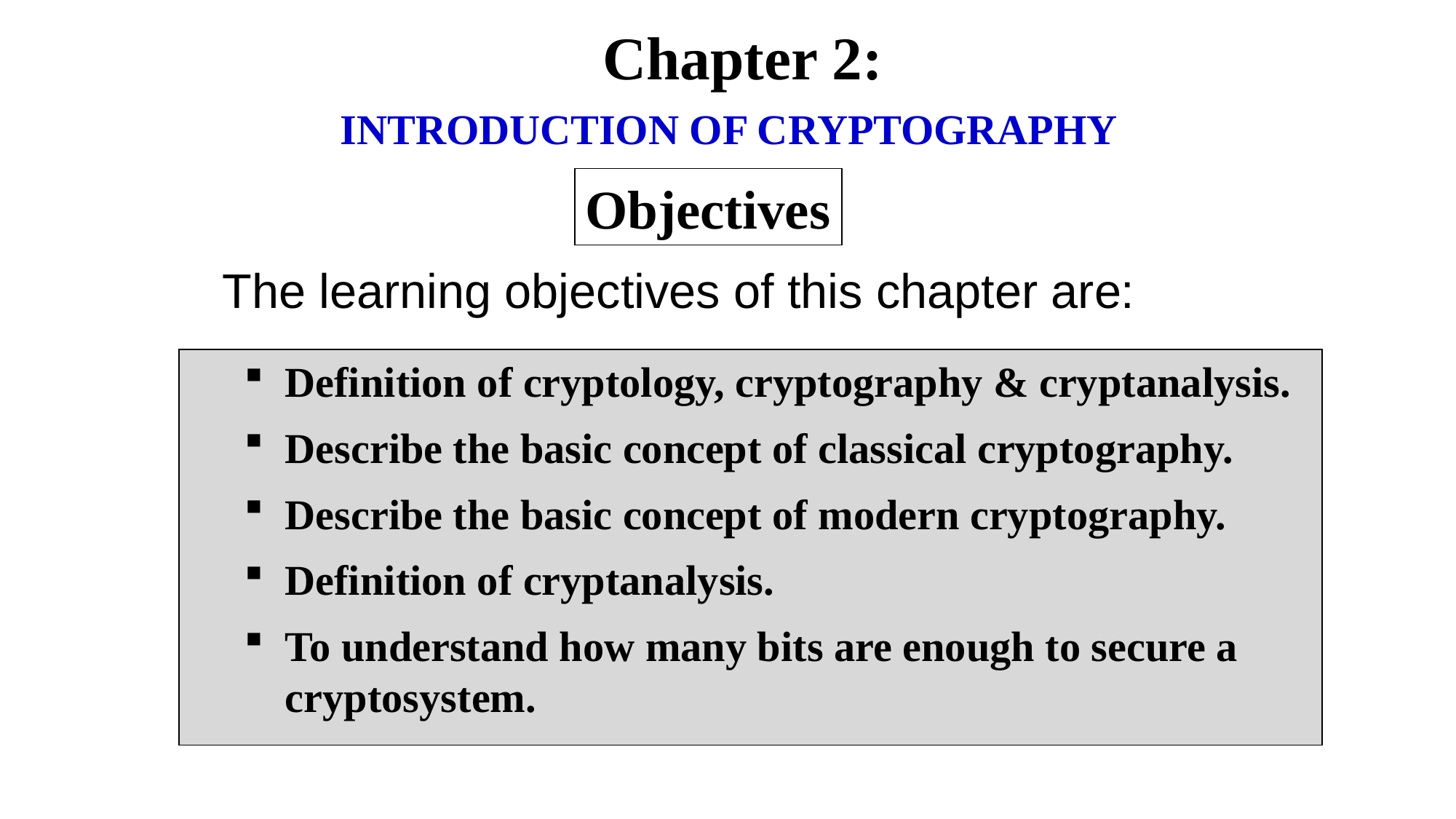

Chapter 2:
INTRODUCTION OF CRYPTOGRAPHY
Objectives
The learning objectives of this chapter are:

Definition of cryptology, cryptography & cryptanalysis.
Describe the basic concept of classical cryptography.
Describe the basic concept of modern cryptography.
Definition of cryptanalysis.
To understand how many bits are enough to secure a cryptosystem.